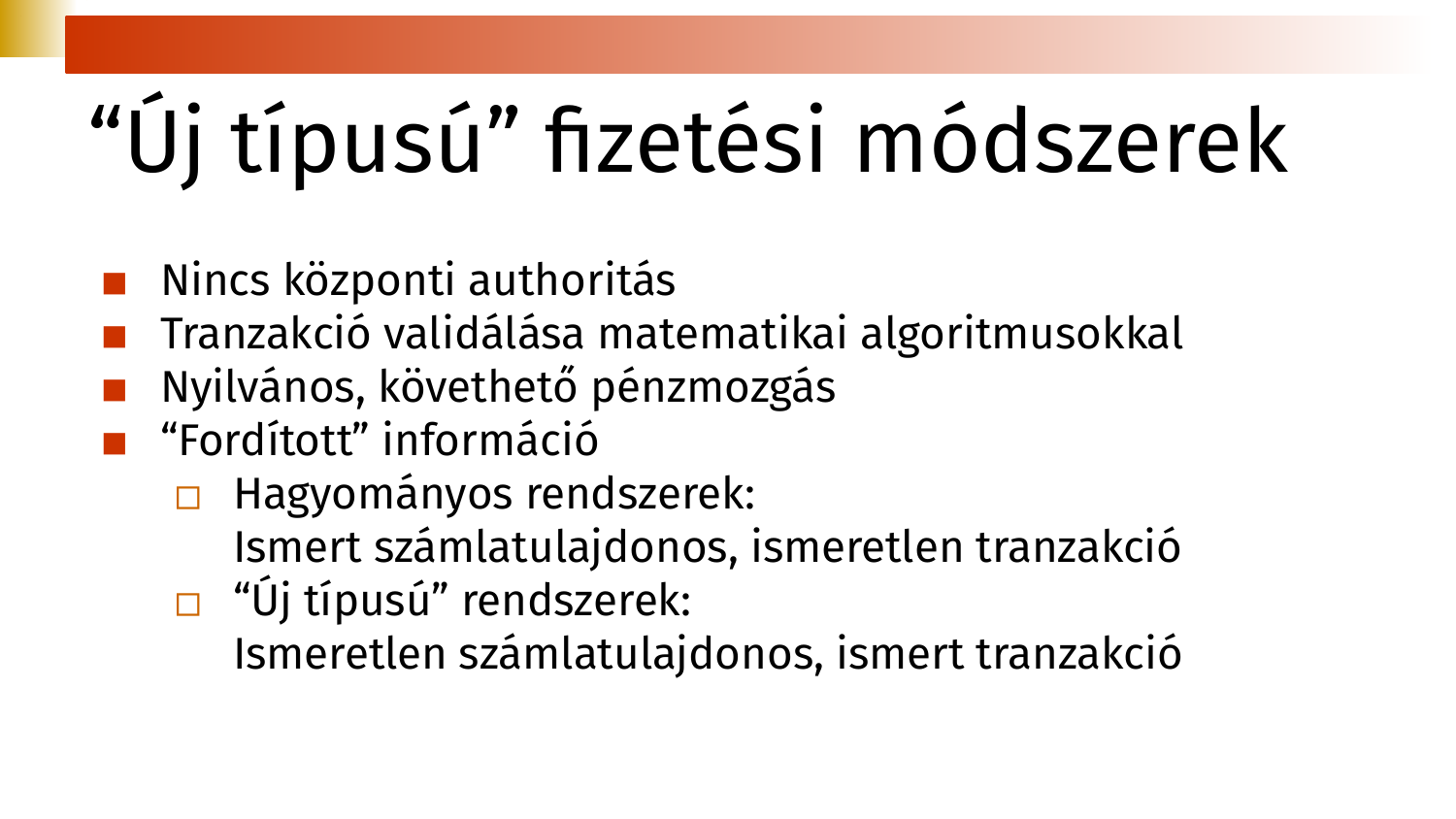

# “Új típusú” fizetési módszerek
Nincs központi authoritás
Tranzakció validálása matematikai algoritmusokkal
Nyilvános, követhető pénzmozgás
“Fordított” információ
Hagyományos rendszerek:
Ismert számlatulajdonos, ismeretlen tranzakció
“Új típusú” rendszerek:
Ismeretlen számlatulajdonos, ismert tranzakció